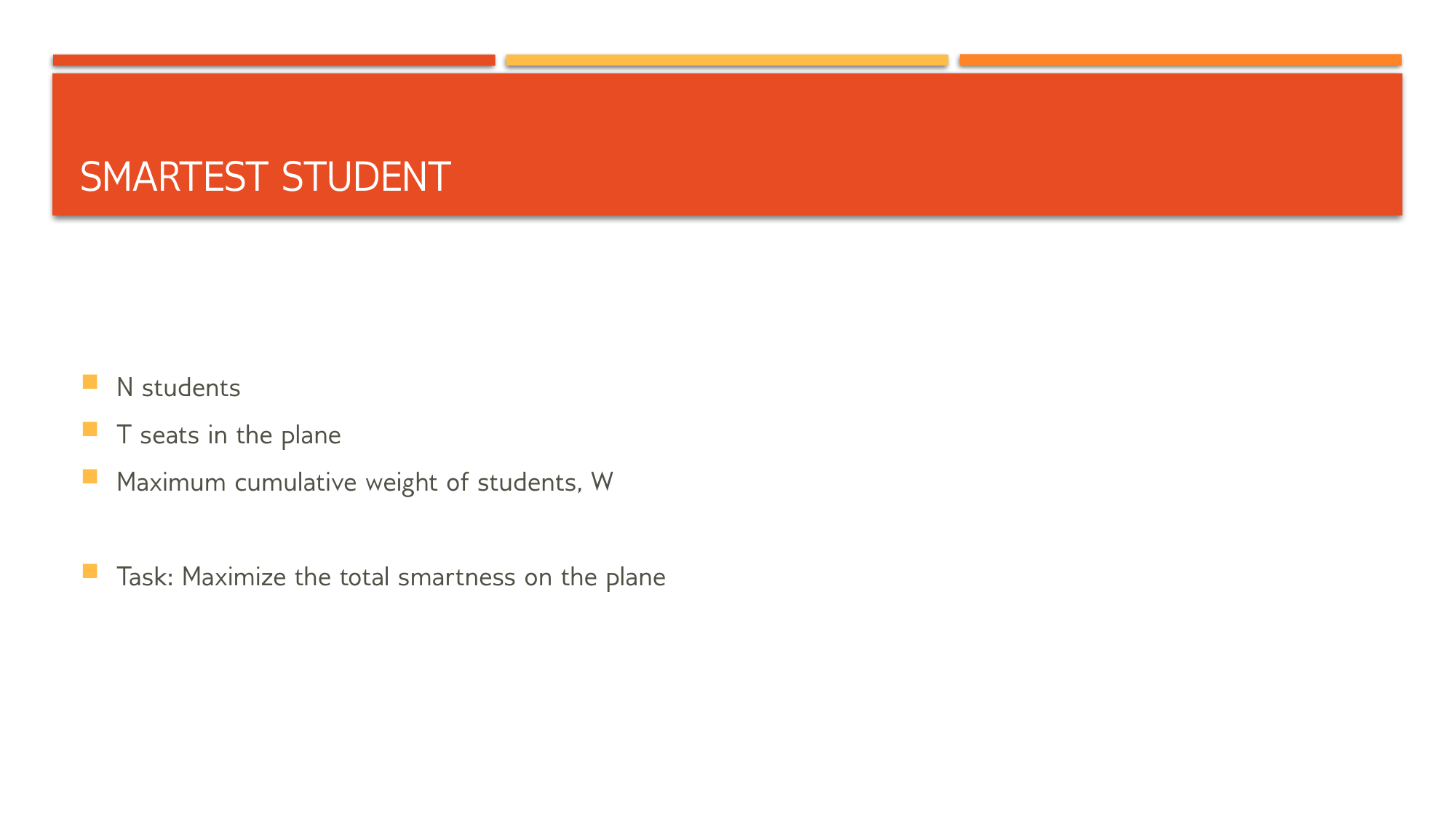

# Smartest Student
N students
T seats in the plane
Maximum cumulative weight of students, W

Task: Maximize the total smartness on the plane